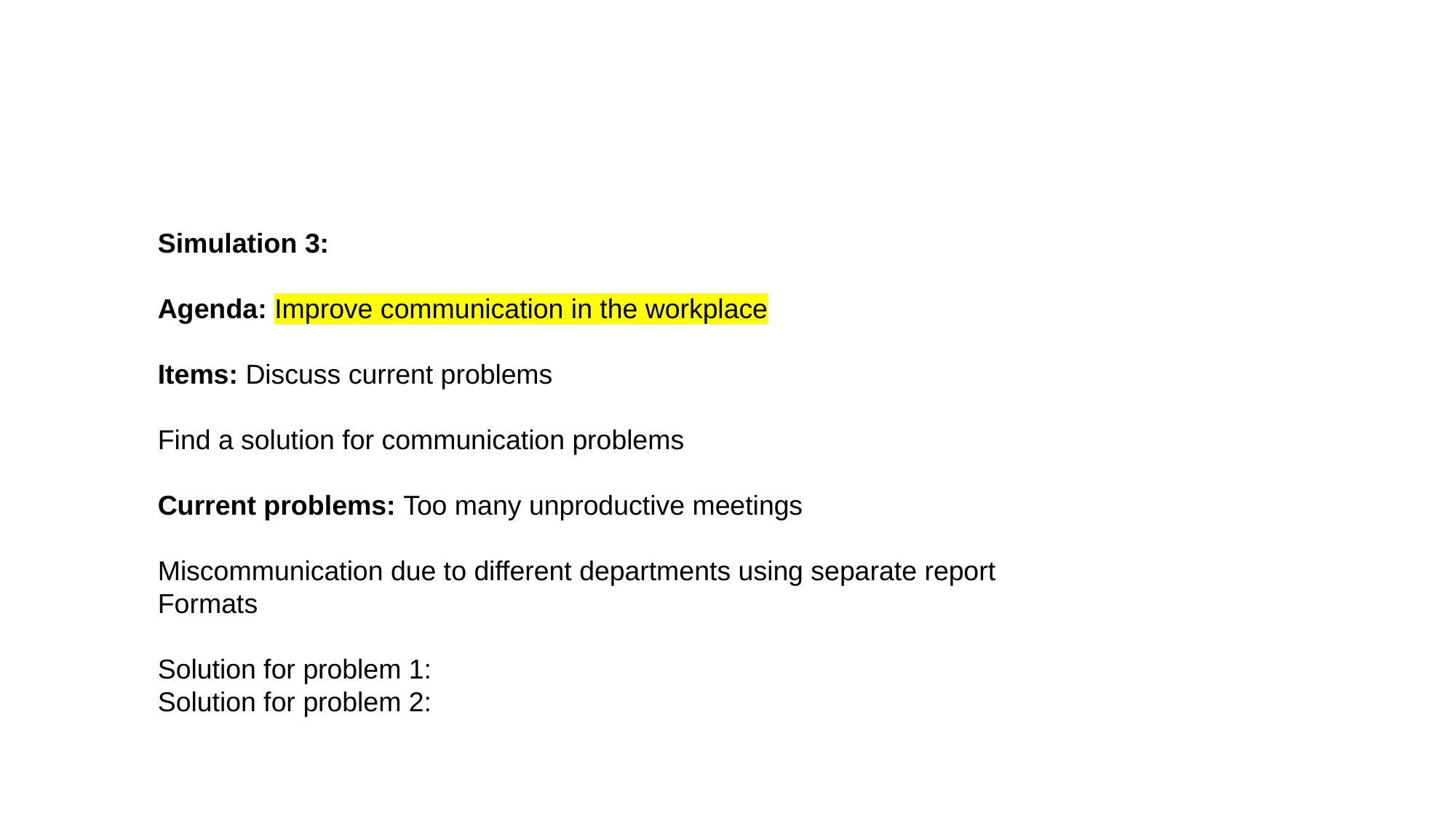

Simulation 3:

Agenda: Improve communication in the workplace

Items: Discuss current problems

Find a solution for communication problems

Current problems: Too many unproductive meetings

Miscommunication due to different departments using separate report
Formats

Solution for problem 1:
Solution for problem 2: